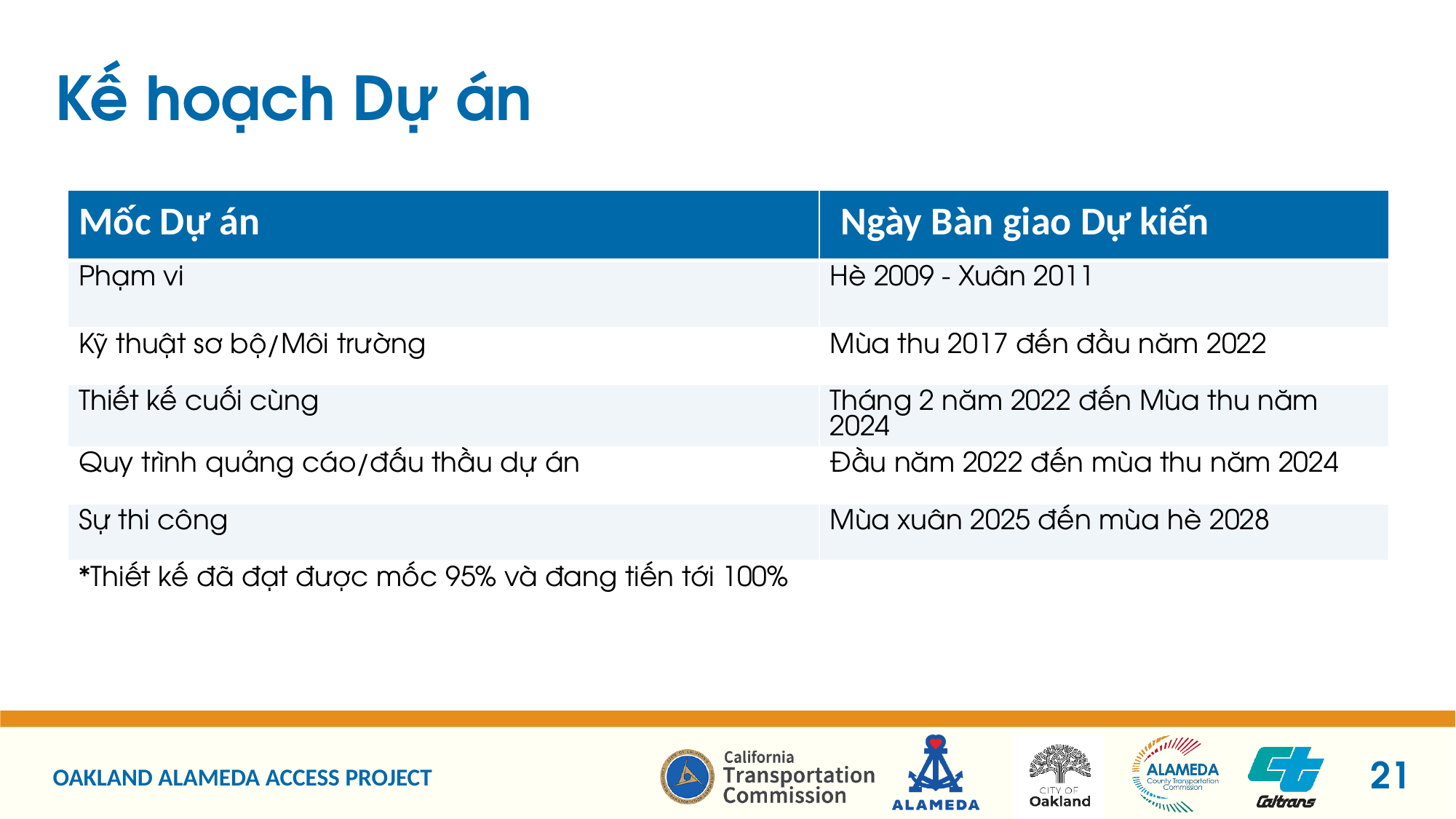

# Kế hoạch Dự án

| Mốc Dự án | Ngày Bàn giao Dự kiến |
| --- | --- |
| Phạm vi | Hè 2009 - Xuân 2011 |
| Kỹ thuật sơ bộ/Môi trường | Mùa thu 2017 đến đầu năm 2022 |
| Thiết kế cuối cùng | Tháng 2 năm 2022 đến Mùa thu năm 2024 |
| Quy trình quảng cáo/đấu thầu dự án | Đầu năm 2022 đến mùa thu năm 2024 |
| Sự thi công | Mùa xuân 2025 đến mùa hè 2028 |
| \*Thiết kế đã đạt được mốc 95% và đang tiến tới 100% |  |